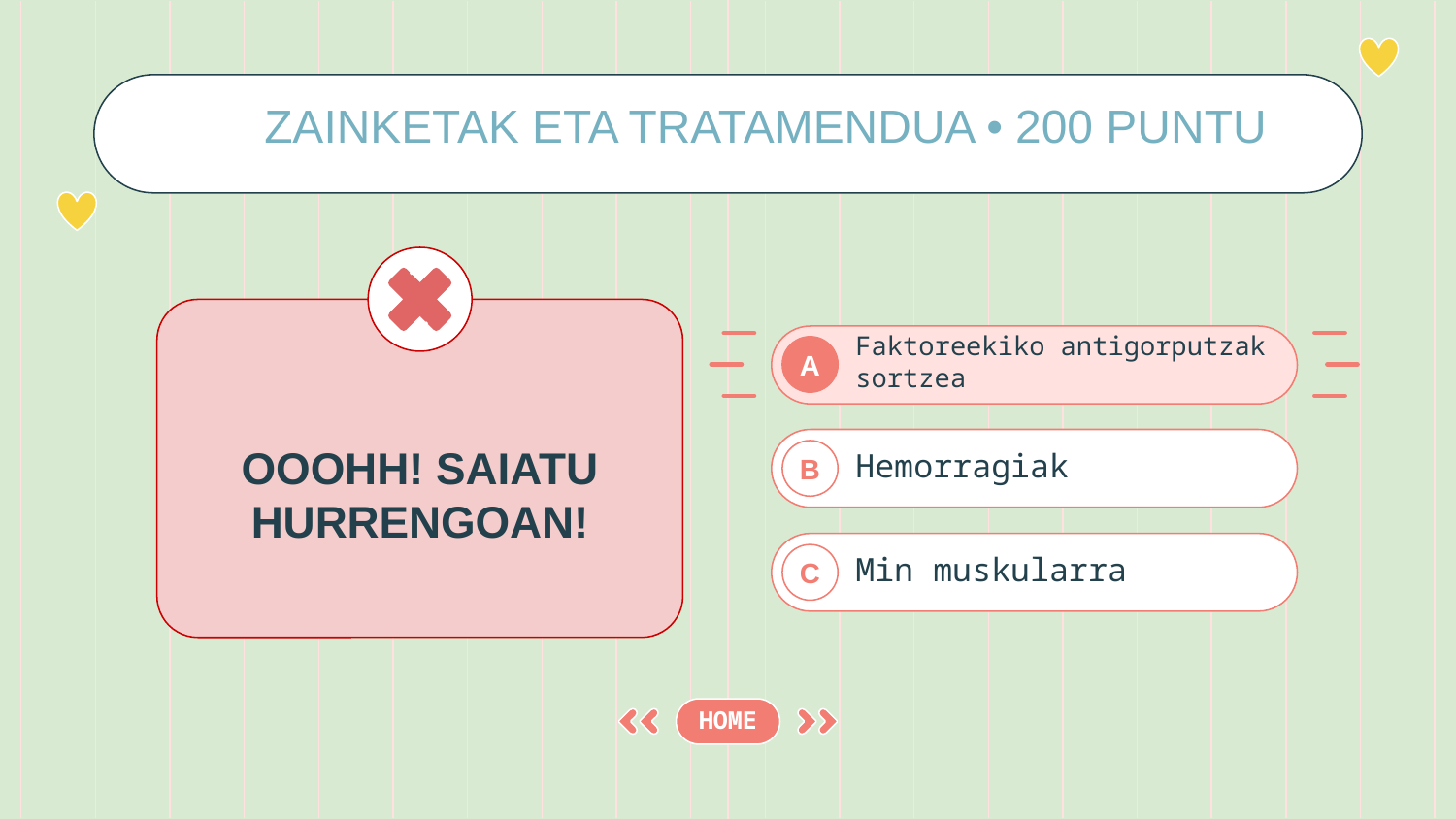

# ZAINKETAK ETA TRATAMENDUA • 200 PUNTU

OOOHH! SAIATU HURRENGOAN!
Faktoreekiko antigorputzak sortzea
A
Hemorragiak
B
Min muskularra
C
HOME